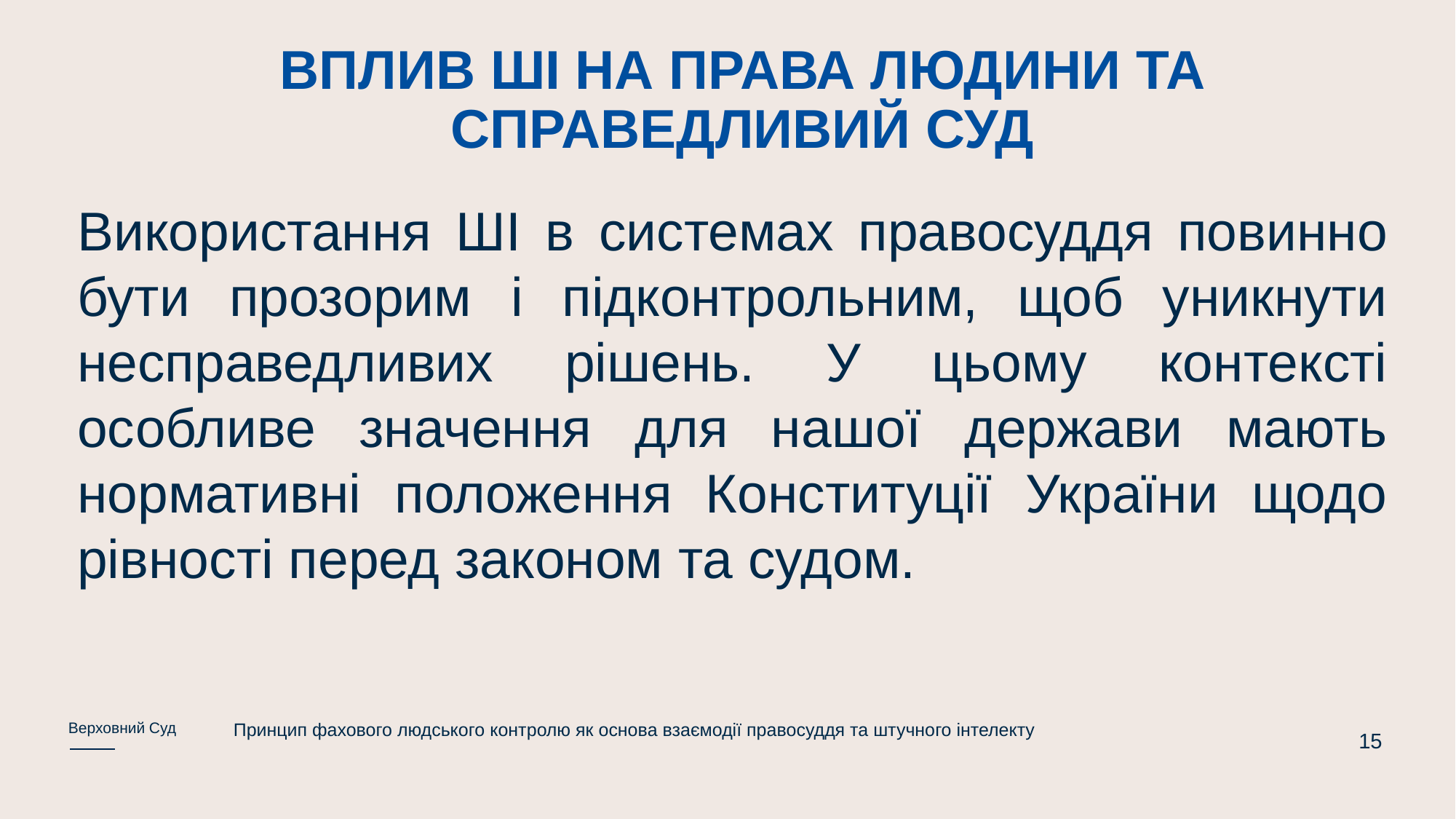

# ВПЛИВ ШІ НА ПРАВА ЛЮДИНИ ТА СПРАВЕДЛИВИЙ СУД
Використання ШІ в системах правосуддя повинно бути прозорим і підконтрольним, щоб уникнути несправедливих рішень. У цьому контексті особливе значення для нашої держави мають нормативні положення Конституції України щодо рівності перед законом та судом.
Принцип фахового людського контролю як основа взаємодії правосуддя та штучного інтелекту
Верховний Суд
15